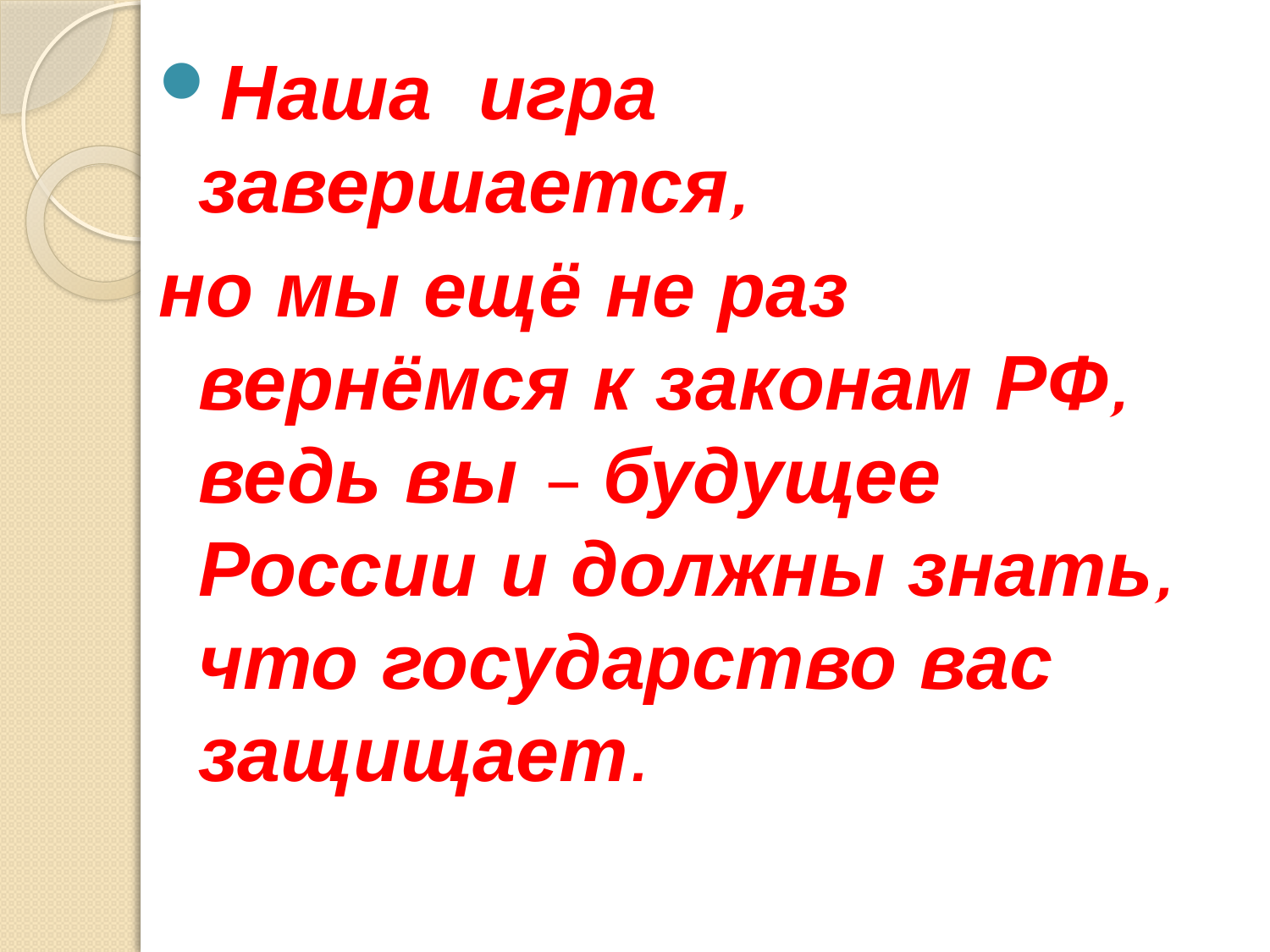

Наша  игра завершается,
но мы ещё не раз вернёмся к законам РФ, ведь вы – будущее России и должны знать, что государство вас защищает.

#